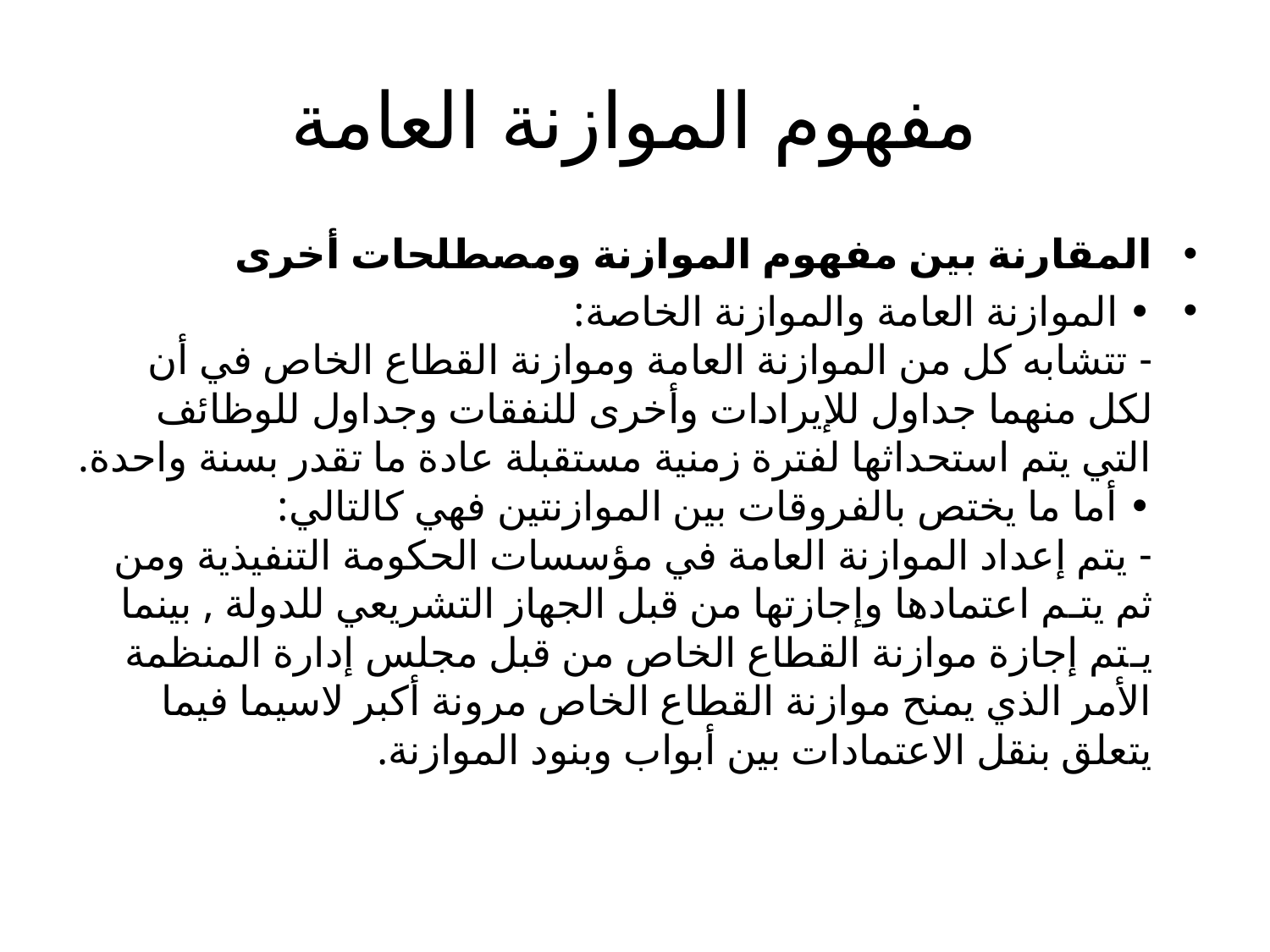

# مفهوم الموازنة العامة
المقارنة بين مفهوم الموازنة ومصطلحات أخرى
• الموازنة العامة والموازنة الخاصة:
- تتشابه كل من الموازنة العامة وموازنة القطاع الخاص في أن لكل منهما جداول للإيرادات وأخرى للنفقات وجداول للوظائف التي يتم استحداثها لفترة زمنية مستقبلة عادة ما تقدر بسنة واحدة.
• أما ما يختص بالفروقات بين الموازنتين فهي كالتالي:
- يتم إعداد الموازنة العامة في مؤسسات الحكومة التنفيذية ومن ثم يتـم اعتمادها وإجازتها من قبل الجهاز التشريعي للدولة , بينما يـتم إجازة موازنة القطاع الخاص من قبل مجلس إدارة المنظمة الأمر الذي يمنح موازنة القطاع الخاص مرونة أكبر لاسيما فيما يتعلق بنقل الاعتمادات بين أبواب وبنود الموازنة.